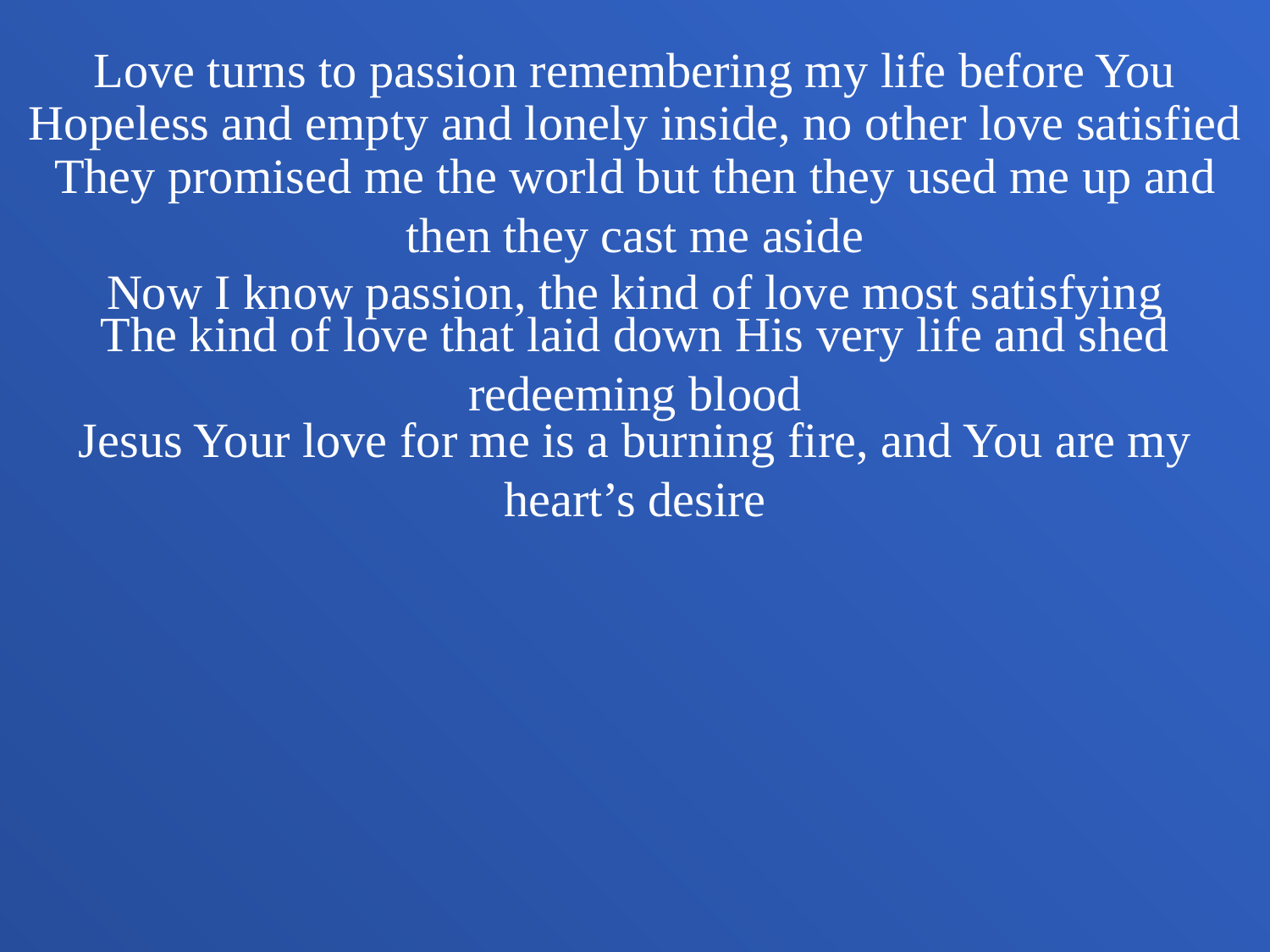

Love turns to passion remembering my life before You
Hopeless and empty and lonely inside, no other love satisfied
They promised me the world but then they used me up and then they cast me aside
Now I know passion, the kind of love most satisfying
The kind of love that laid down His very life and shed redeeming blood
Jesus Your love for me is a burning fire, and You are my heart’s desire